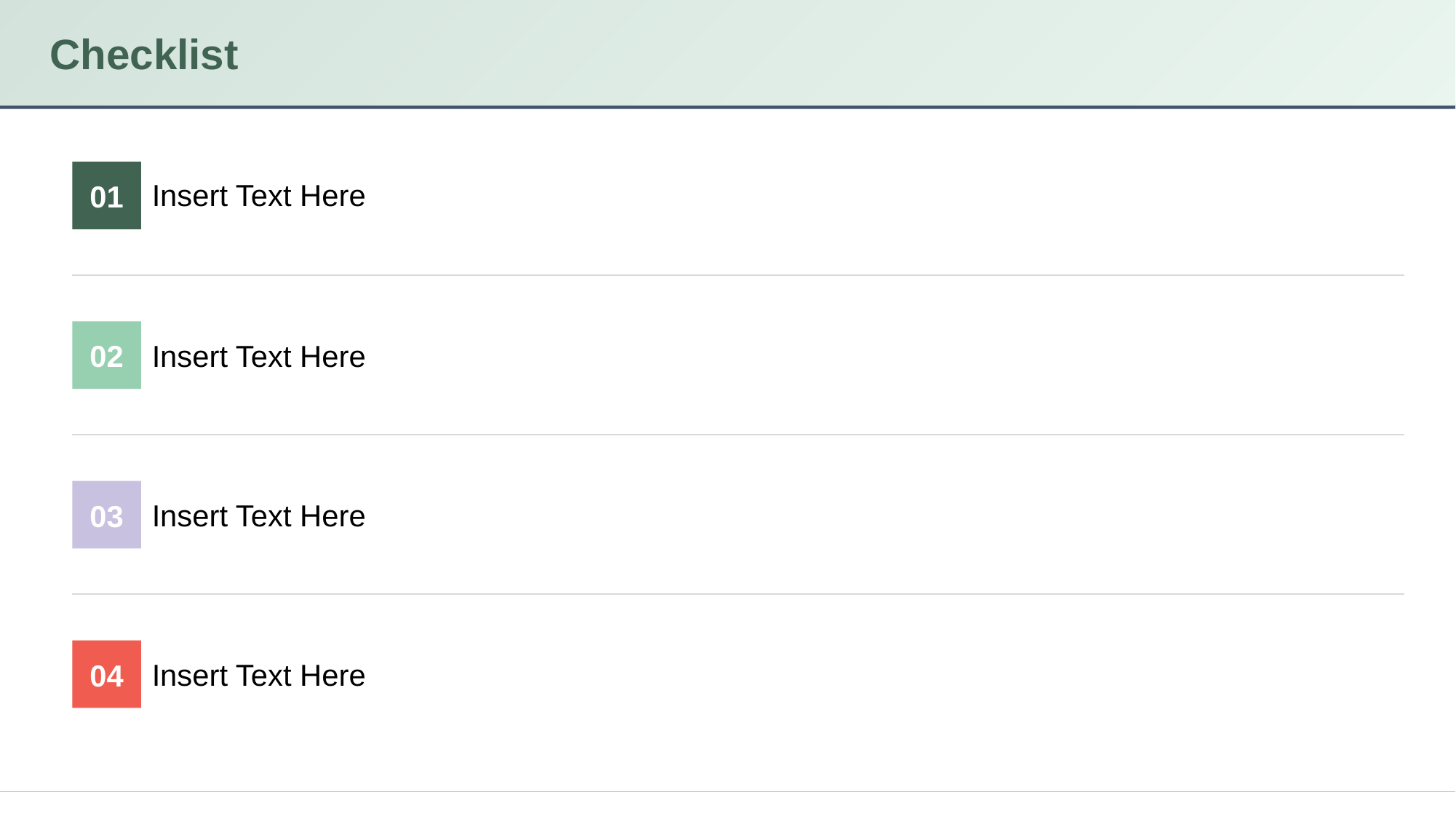

# Checklist

01
Insert Text Here

02
Insert Text Here

03
Insert Text Here

04
Insert Text Here
108